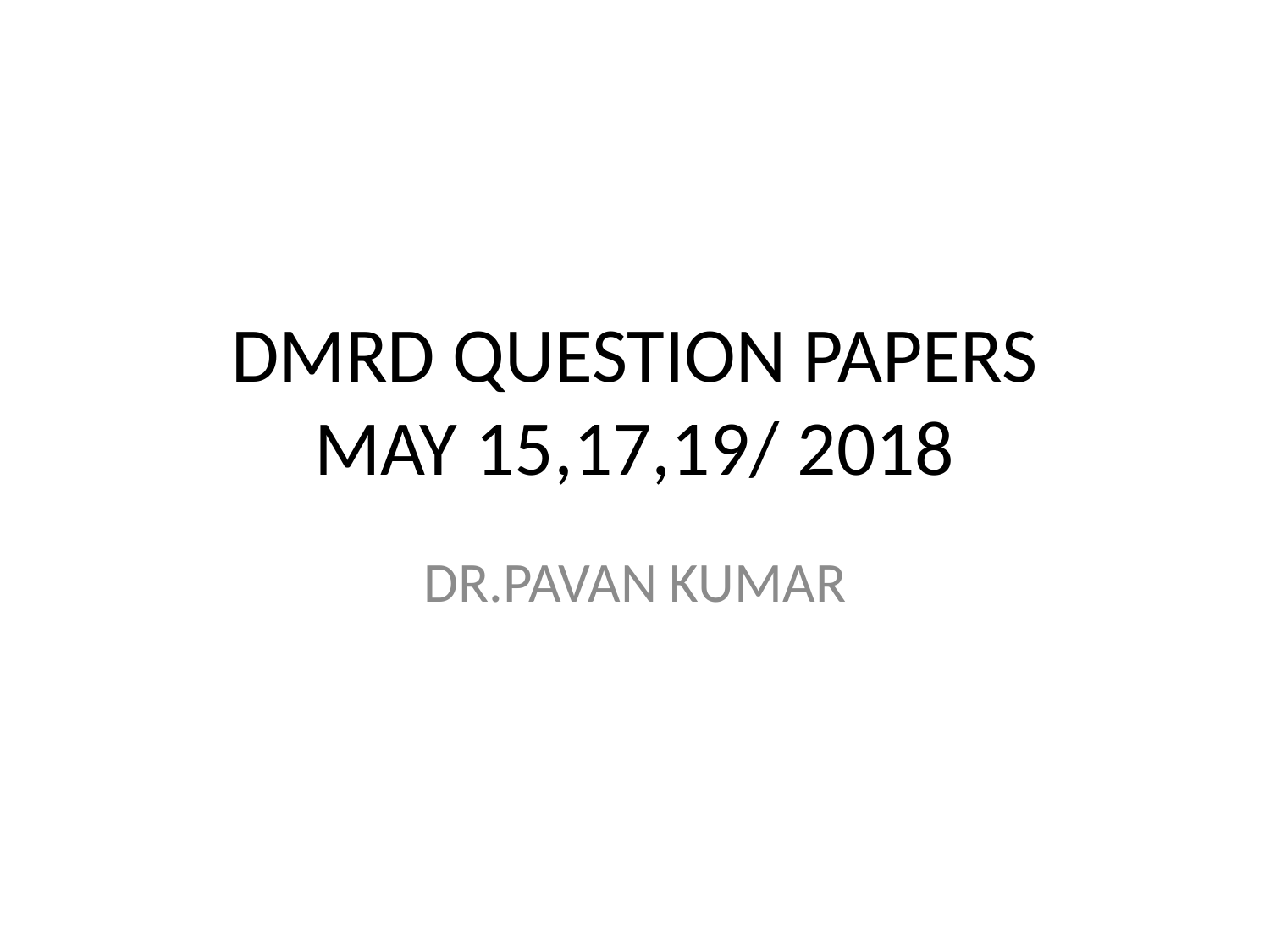

# DMRD QUESTION PAPERS MAY 15,17,19/ 2018
DR.PAVAN KUMAR